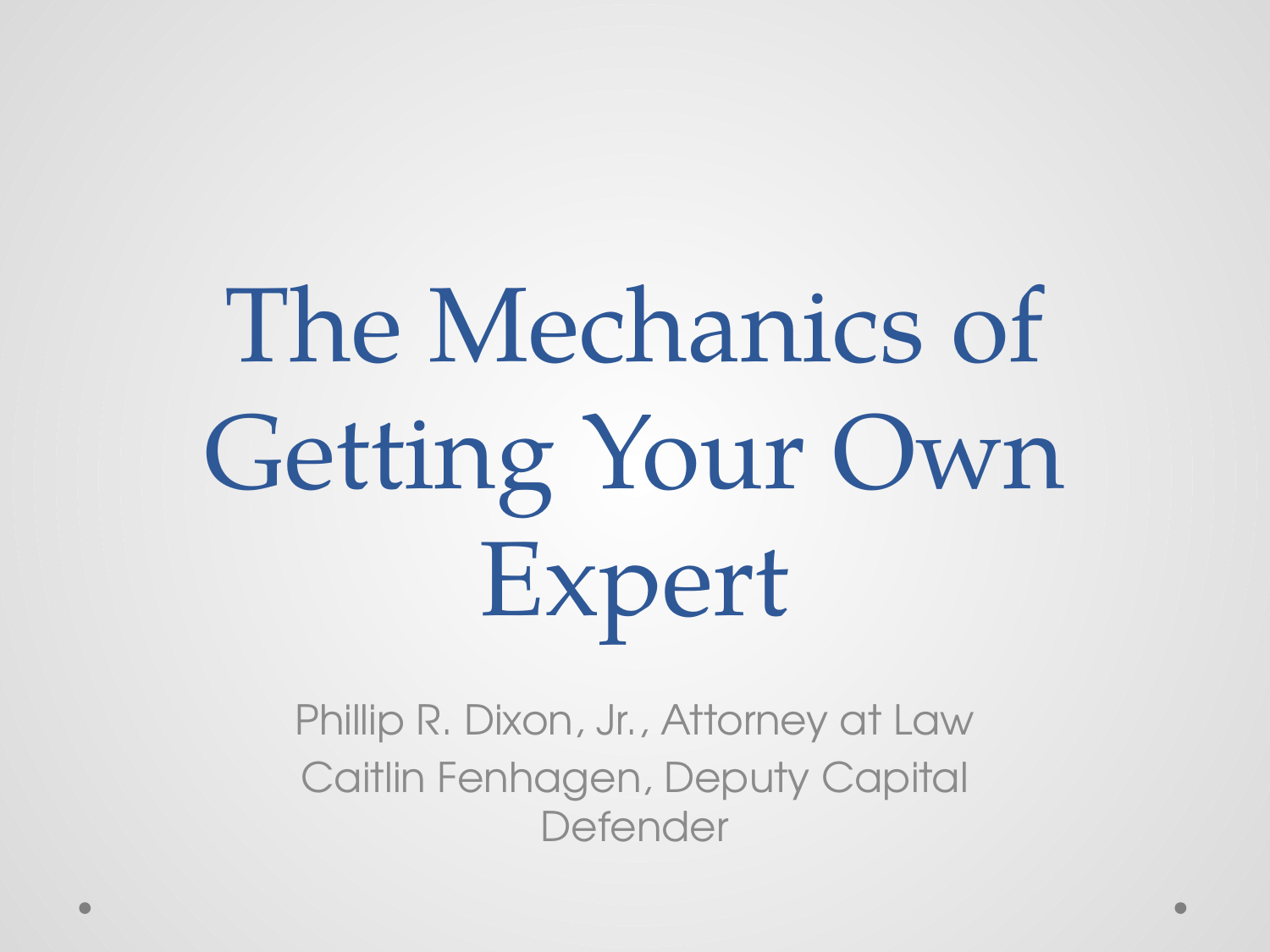

# The Mechanics of Getting Your Own Expert
Phillip R. Dixon, Jr., Attorney at Law
Caitlin Fenhagen, Deputy Capital Defender